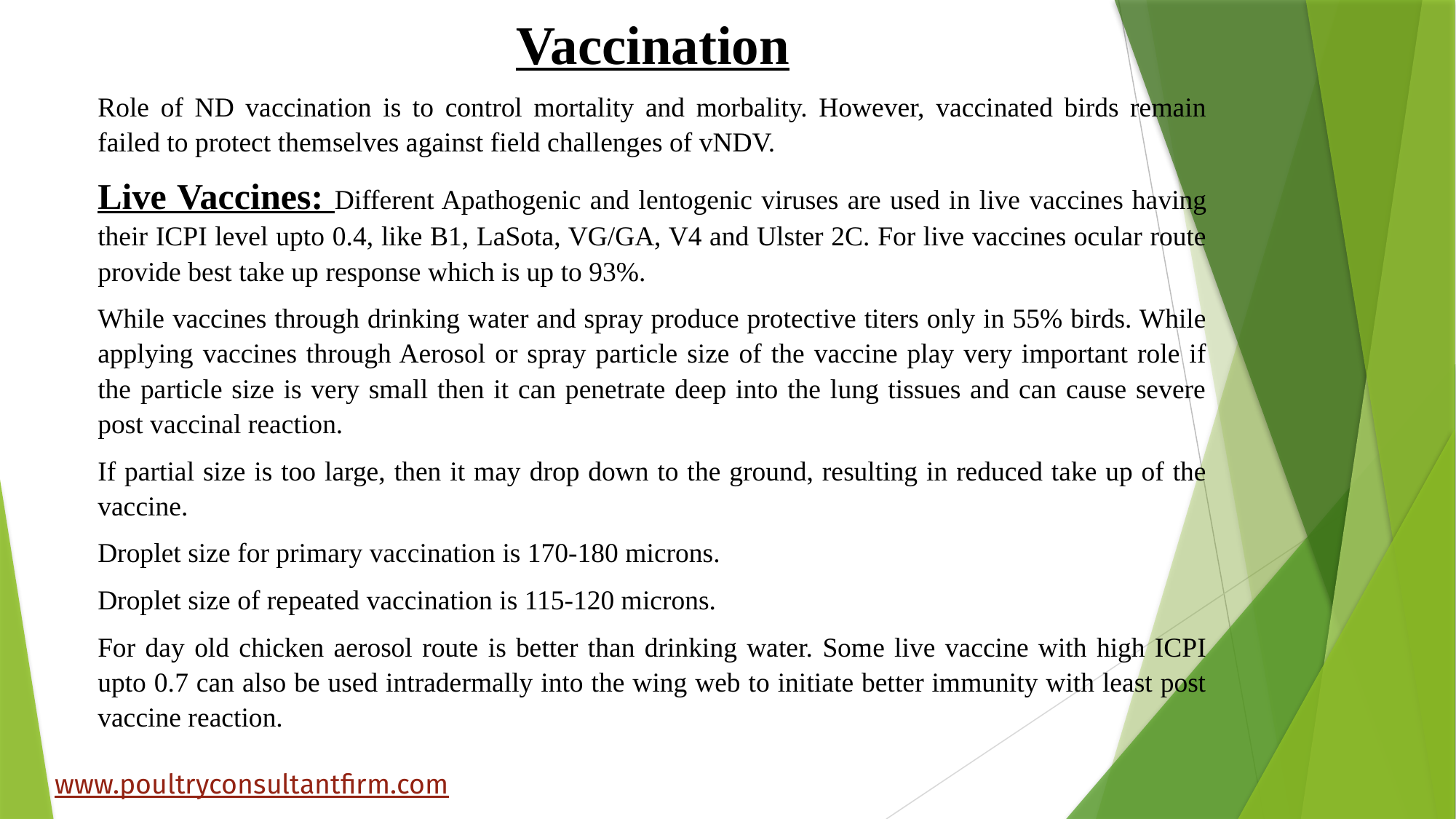

Vaccination
Role of ND vaccination is to control mortality and morbality. However, vaccinated birds remain failed to protect themselves against field challenges of vNDV.
Live Vaccines: Different Apathogenic and lentogenic viruses are used in live vaccines having their ICPI level upto 0.4, like B1, LaSota, VG/GA, V4 and Ulster 2C. For live vaccines ocular route provide best take up response which is up to 93%.
While vaccines through drinking water and spray produce protective titers only in 55% birds. While applying vaccines through Aerosol or spray particle size of the vaccine play very important role if the particle size is very small then it can penetrate deep into the lung tissues and can cause severe post vaccinal reaction.
If partial size is too large, then it may drop down to the ground, resulting in reduced take up of the vaccine.
Droplet size for primary vaccination is 170-180 microns.
Droplet size of repeated vaccination is 115-120 microns.
For day old chicken aerosol route is better than drinking water. Some live vaccine with high ICPI upto 0.7 can also be used intradermally into the wing web to initiate better immunity with least post vaccine reaction.
www.poultryconsultantfirm.com